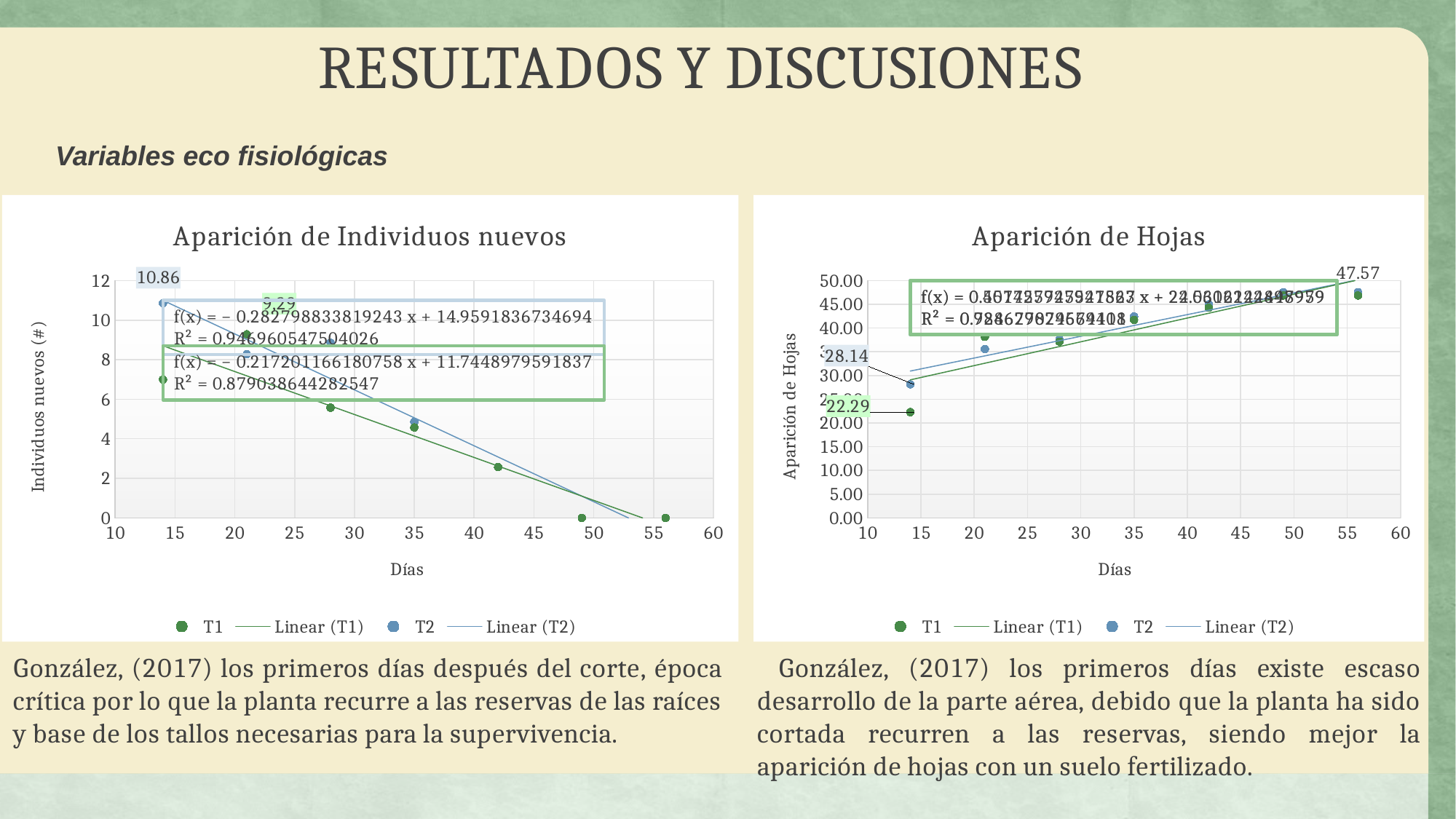

# RESULTADOS Y DISCUSIONES
Variables eco fisiológicas

### Chart: Aparición de Individuos nuevos

| Category | T1 | T2 |
|---|---|---|

### Chart: Aparición de Hojas

| Category | T1 | T2 |
|---|---|---|
González, (2017) los primeros días después del corte, época crítica por lo que la planta recurre a las reservas de las raíces y base de los tallos necesarias para la supervivencia.
 González, (2017) los primeros días existe escaso desarrollo de la parte aérea, debido que la planta ha sido cortada recurren a las reservas, siendo mejor la aparición de hojas con un suelo fertilizado.